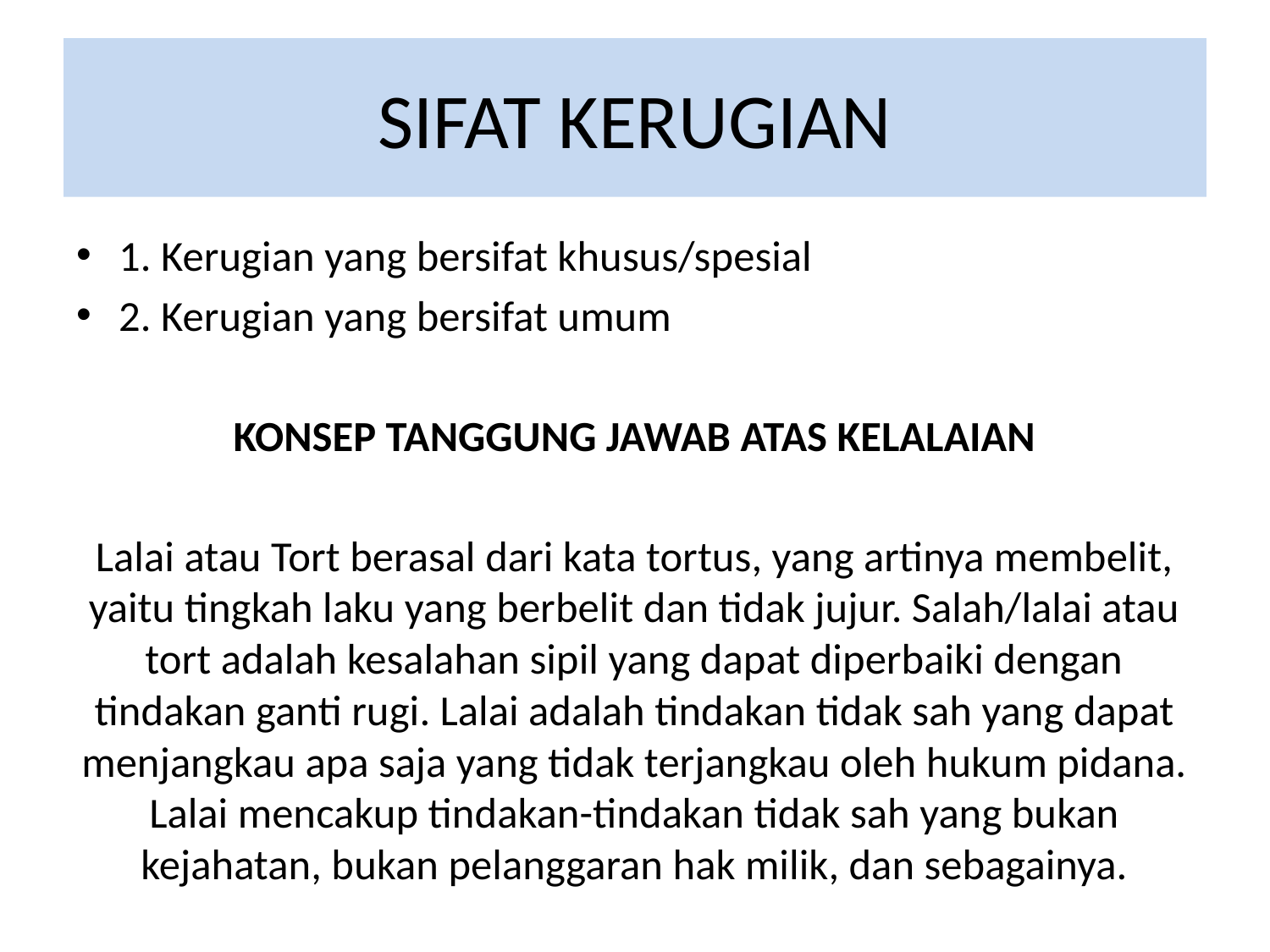

# SIFAT KERUGIAN
1. Kerugian yang bersifat khusus/spesial
2. Kerugian yang bersifat umum

KONSEP TANGGUNG JAWAB ATAS KELALAIAN

Lalai atau Tort berasal dari kata tortus, yang artinya membelit, yaitu tingkah laku yang berbelit dan tidak jujur. Salah/lalai atau tort adalah kesalahan sipil yang dapat diperbaiki dengan tindakan ganti rugi. Lalai adalah tindakan tidak sah yang dapat menjangkau apa saja yang tidak terjangkau oleh hukum pidana. Lalai mencakup tindakan-tindakan tidak sah yang bukan kejahatan, bukan pelanggaran hak milik, dan sebagainya.